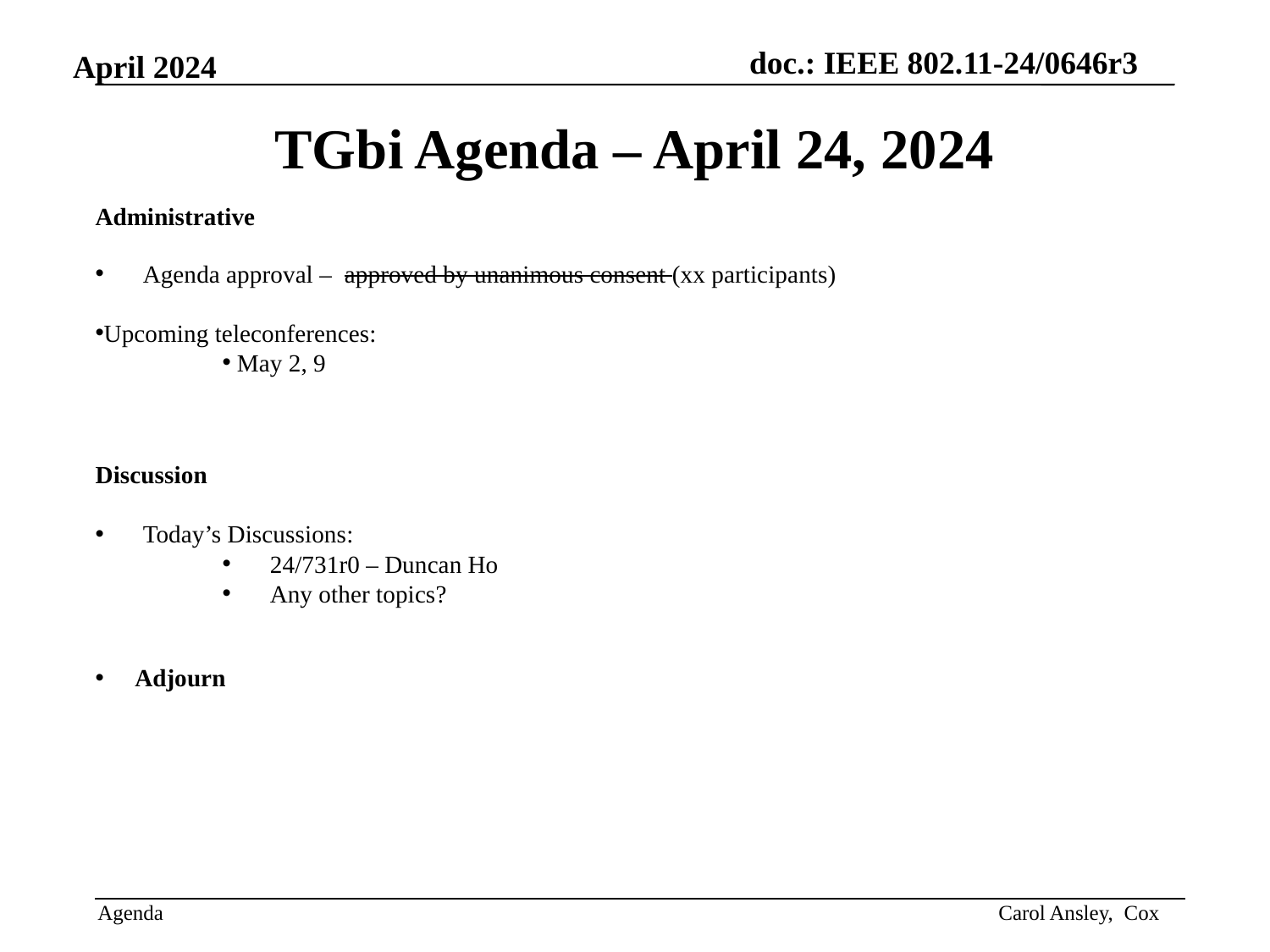

# TGbi Agenda – April 24, 2024
Administrative

Agenda approval –  approved by unanimous consent (xx participants)

Upcoming teleconferences:
 May 2, 9

Discussion

Today’s Discussions:
24/731r0 – Duncan Ho
Any other topics?

Adjourn